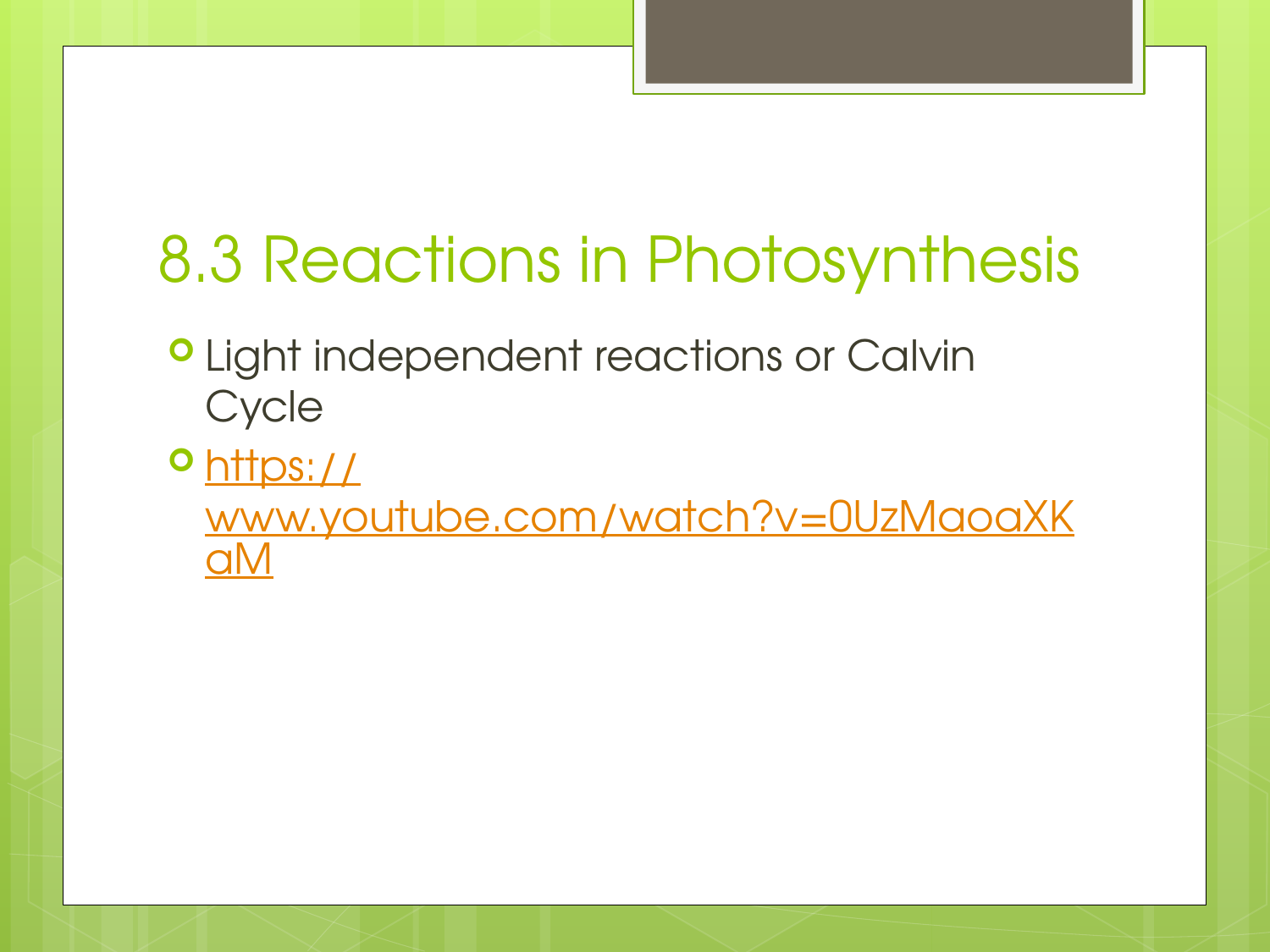

# 8.3 Reactions in Photosynthesis
Light independent reactions or Calvin Cycle
https://www.youtube.com/watch?v=0UzMaoaXKaM